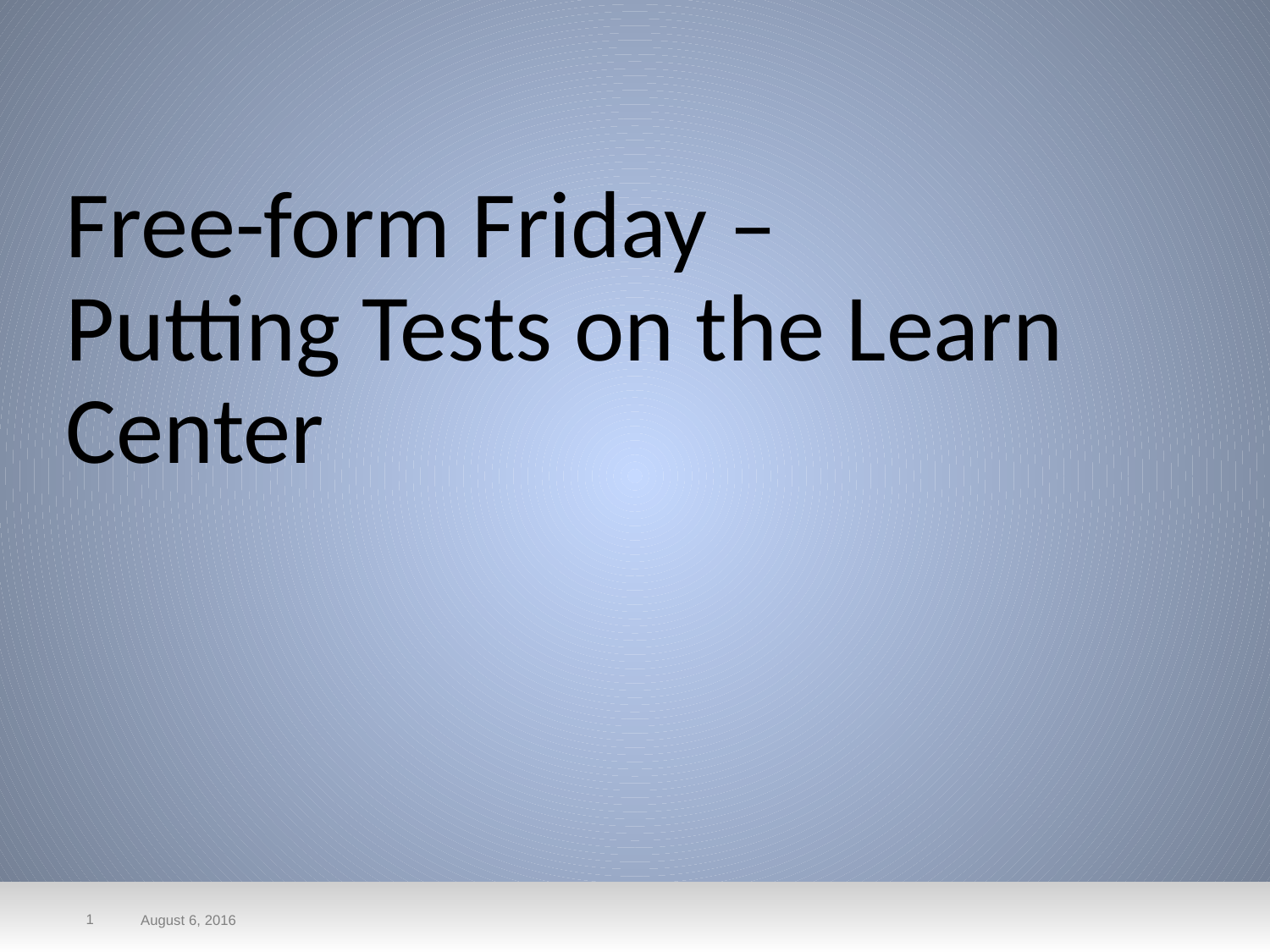

# Free-form Friday – Putting Tests on the Learn Center